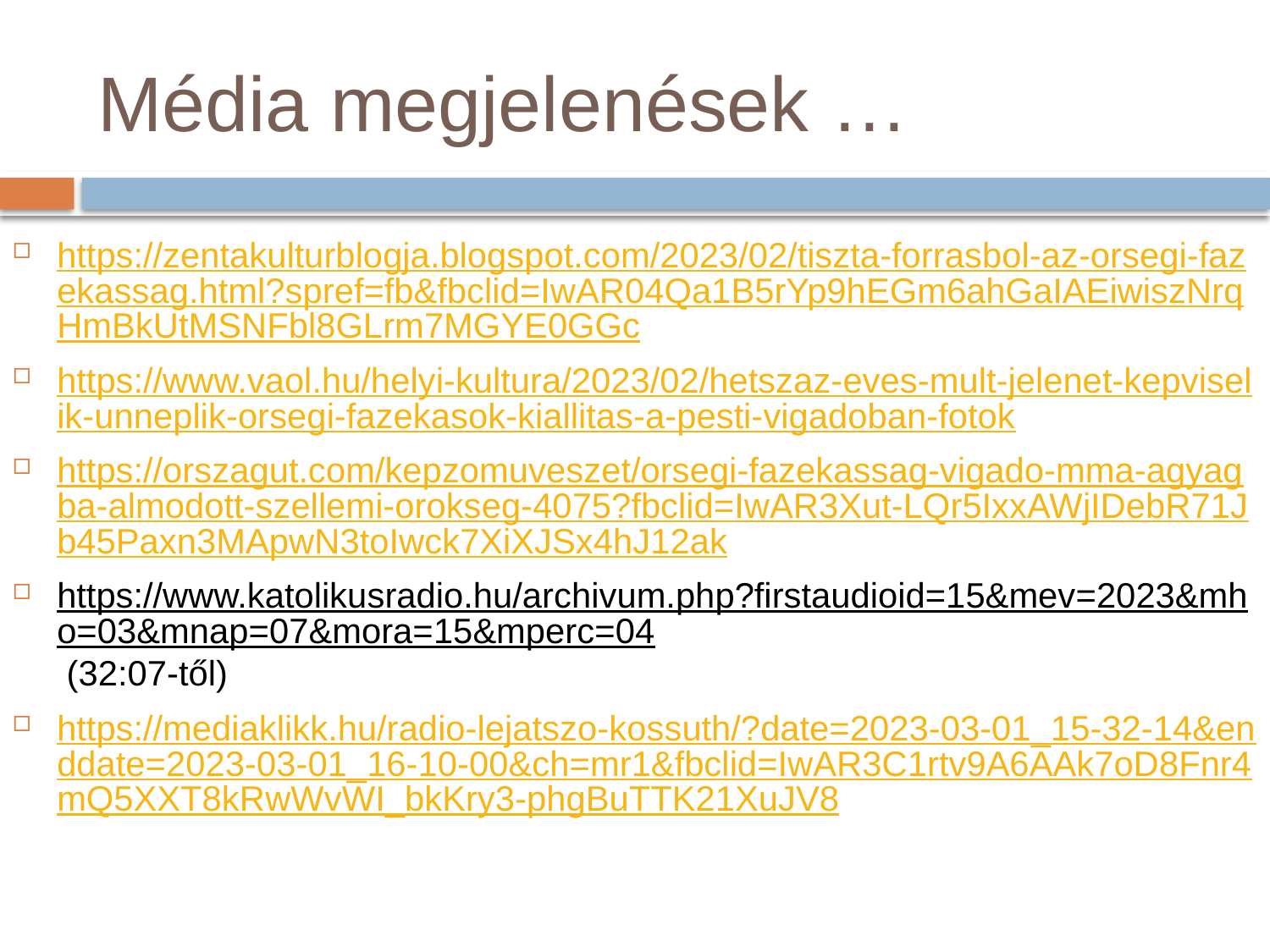

# Média megjelenések …
https://zentakulturblogja.blogspot.com/2023/02/tiszta-forrasbol-az-orsegi-fazekassag.html?spref=fb&fbclid=IwAR04Qa1B5rYp9hEGm6ahGaIAEiwiszNrqHmBkUtMSNFbl8GLrm7MGYE0GGc
https://www.vaol.hu/helyi-kultura/2023/02/hetszaz-eves-mult-jelenet-kepviselik-unneplik-orsegi-fazekasok-kiallitas-a-pesti-vigadoban-fotok
https://orszagut.com/kepzomuveszet/orsegi-fazekassag-vigado-mma-agyagba-almodott-szellemi-orokseg-4075?fbclid=IwAR3Xut-LQr5IxxAWjIDebR71Jb45Paxn3MApwN3toIwck7XiXJSx4hJ12ak
https://www.katolikusradio.hu/archivum.php?firstaudioid=15&mev=2023&mho=03&mnap=07&mora=15&mperc=04 (32:07-től)
https://mediaklikk.hu/radio-lejatszo-kossuth/?date=2023-03-01_15-32-14&enddate=2023-03-01_16-10-00&ch=mr1&fbclid=IwAR3C1rtv9A6AAk7oD8Fnr4mQ5XXT8kRwWvWI_bkKry3-phgBuTTK21XuJV8